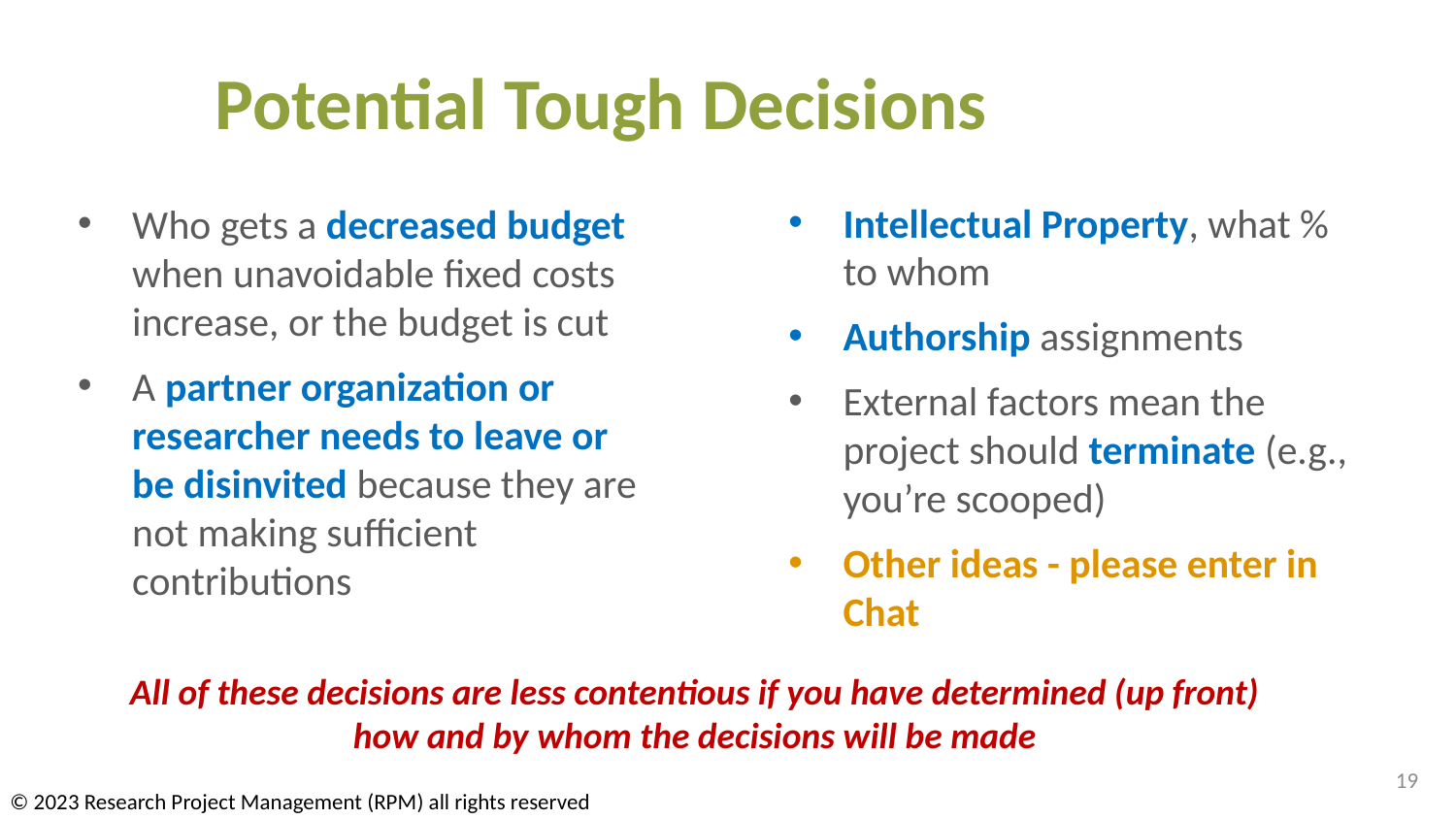

# Potential Tough Decisions
Intellectual Property, what % to whom
Authorship assignments
External factors mean the project should terminate (e.g., you’re scooped)
Other ideas - please enter in Chat

Who gets a decreased budget when unavoidable fixed costs increase, or the budget is cut
A partner organization or researcher needs to leave or be disinvited because they are not making sufficient contributions

All of these decisions are less contentious if you have determined (up front) how and by whom the decisions will be made
19